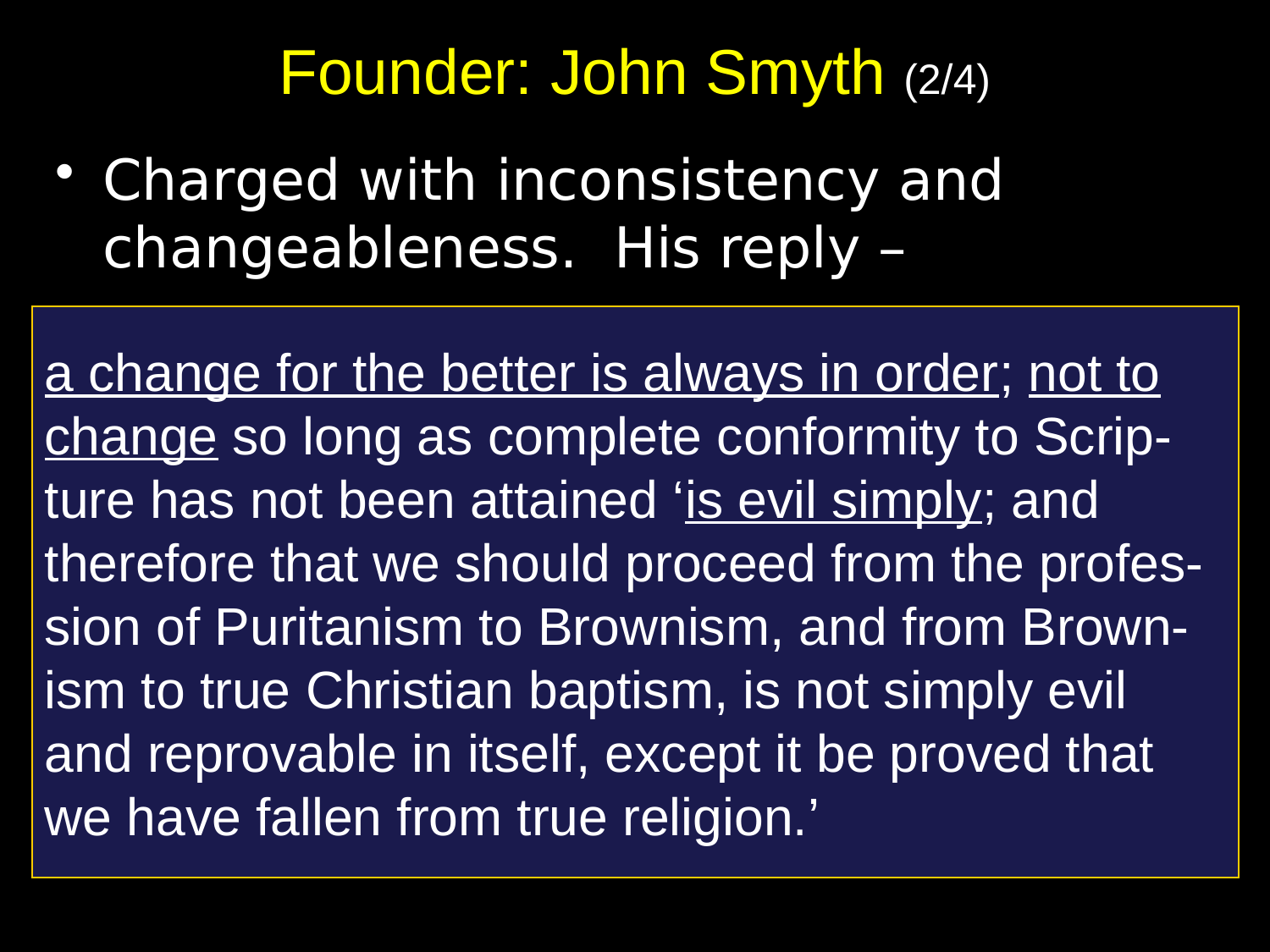

# Founder: John Smyth (2/4)
Charged with inconsistency and changeableness.  His reply –

a change for the better is always in order; not to change so long as complete conformity to Scrip-ture has not been attained ‘is evil simply; and therefore that we should proceed from the profes-sion of Puritanism to Brownism, and from Brown-ism to true Christian baptism, is not simply evil and reprovable in itself, except it be proved that we have fallen from true religion.’